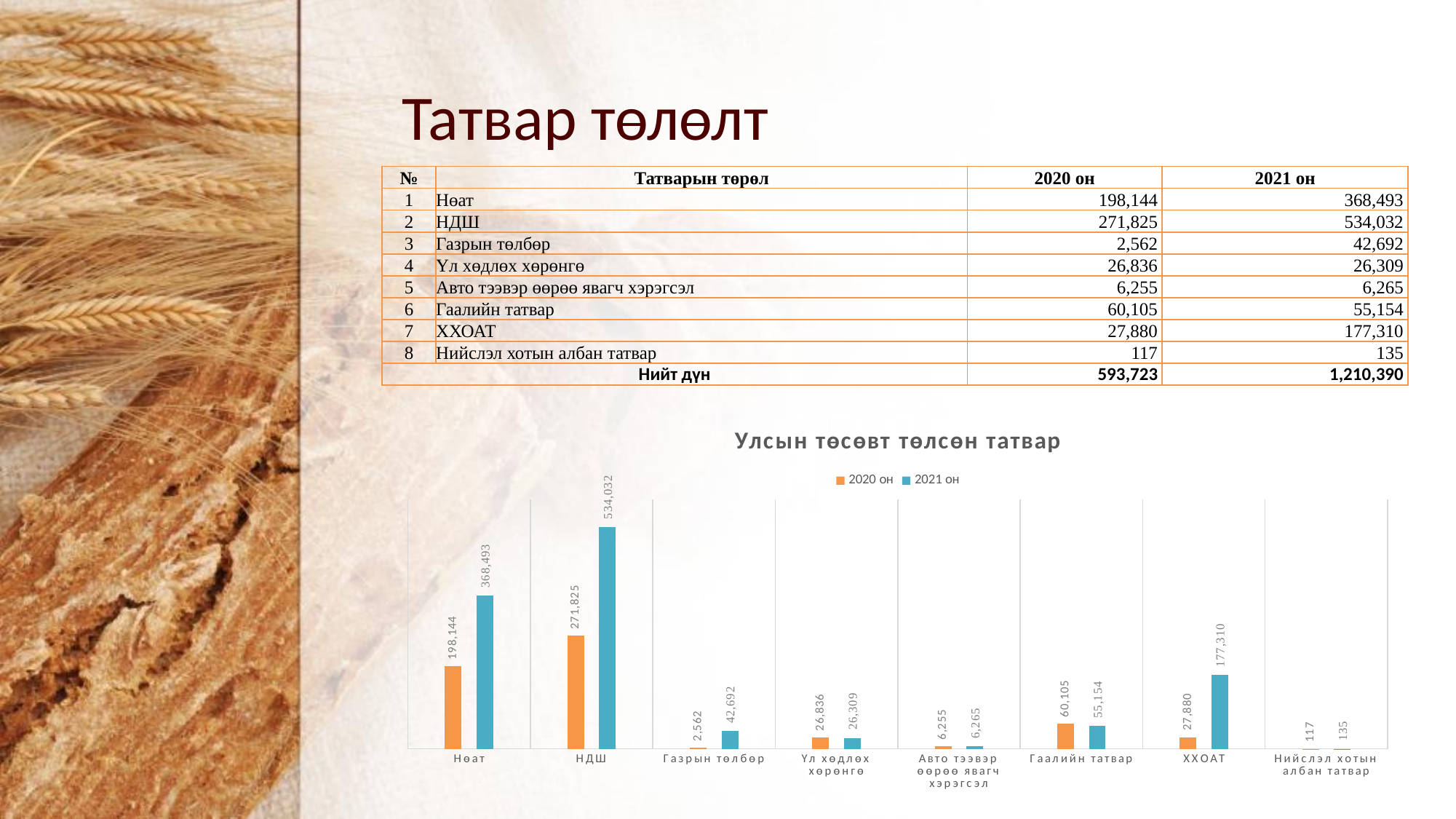

# Татвар төлөлт
| № | Татварын төрөл | 2020 он | 2021 он |
| --- | --- | --- | --- |
| 1 | Нөат | 198,144 | 368,493 |
| 2 | НДШ | 271,825 | 534,032 |
| 3 | Газрын төлбөр | 2,562 | 42,692 |
| 4 | Үл хөдлөх хөрөнгө | 26,836 | 26,309 |
| 5 | Авто тээвэр өөрөө явагч хэрэгсэл | 6,255 | 6,265 |
| 6 | Гаалийн татвар | 60,105 | 55,154 |
| 7 | ХХОАТ | 27,880 | 177,310 |
| 8 | Нийслэл хотын албан татвар | 117 | 135 |
| Нийт дүн |  | 593,723 | 1,210,390 |

### Chart: Улсын төсөвт төлсөн татвар

| Category | 2020 он | 2021 он |
|---|---|---|
| Нөат | 198144.20893 | 368492.86063 |
| НДШ | 271825.015 | 534032.49948 |
| Газрын төлбөр | 2561.88 | 42692.061 |
| Үл хөдлөх хөрөнгө | 26836.070490000002 | 26309.121 |
| Авто тээвэр өөрөө явагч хэрэгсэл | 6254.864 | 6264.995 |
| Гаалийн татвар | 60104.98 | 55153.666 |
| ХХОАТ | 27879.51196 | 177310.223 |
| Нийслэл хотын албан татвар | 116.731 | 134.528 |